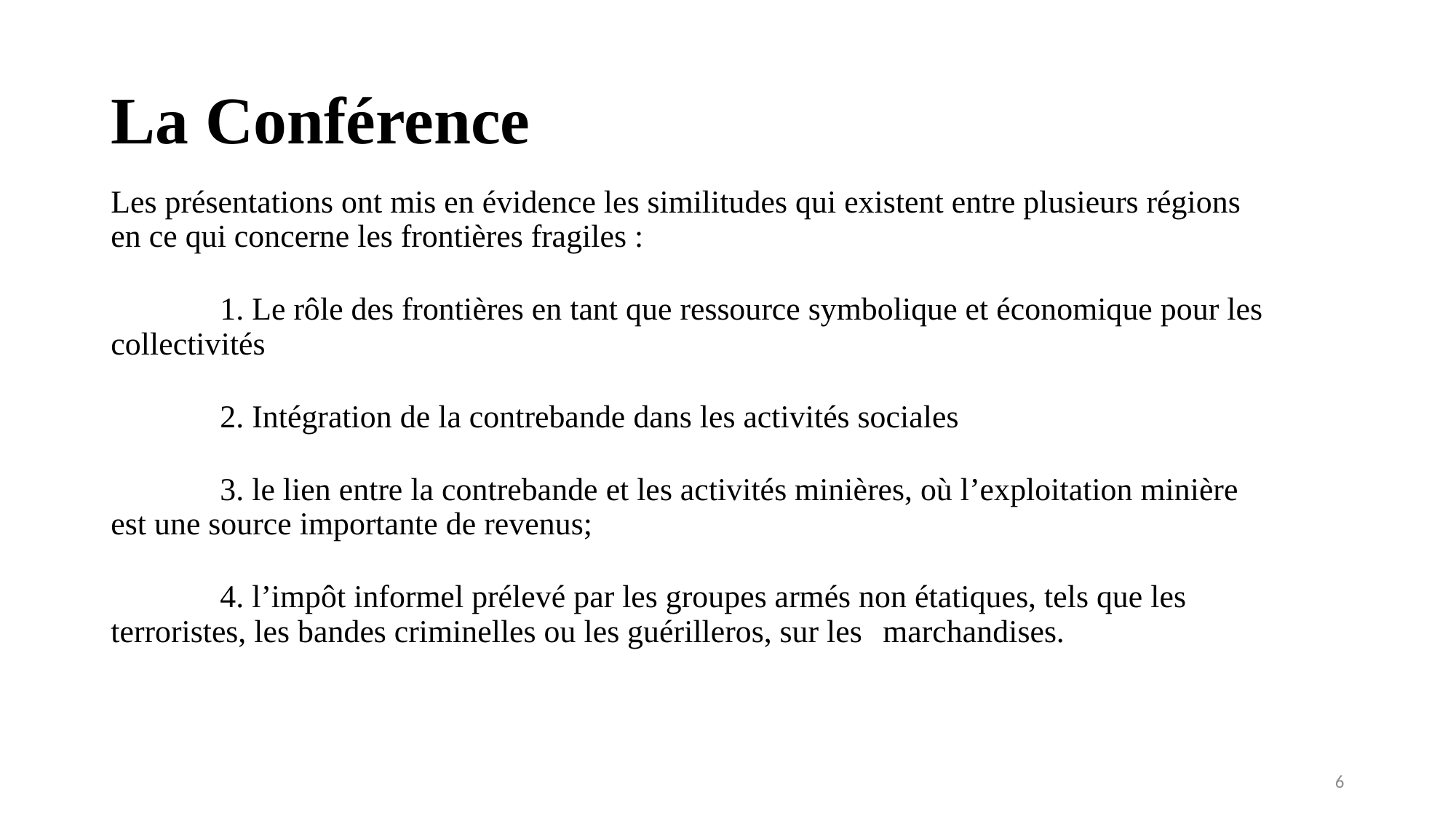

# La Conférence
Les présentations ont mis en évidence les similitudes qui existent entre plusieurs régions en ce qui concerne les frontières fragiles :

	1. Le rôle des frontières en tant que ressource symbolique et économique pour les collectivités

	2. Intégration de la contrebande dans les activités sociales

	3. le lien entre la contrebande et les activités minières, où l’exploitation minière est une source importante de revenus;

	4. l’impôt informel prélevé par les groupes armés non étatiques, tels que les terroristes, les bandes criminelles ou les guérilleros, sur les 	 marchandises.
6